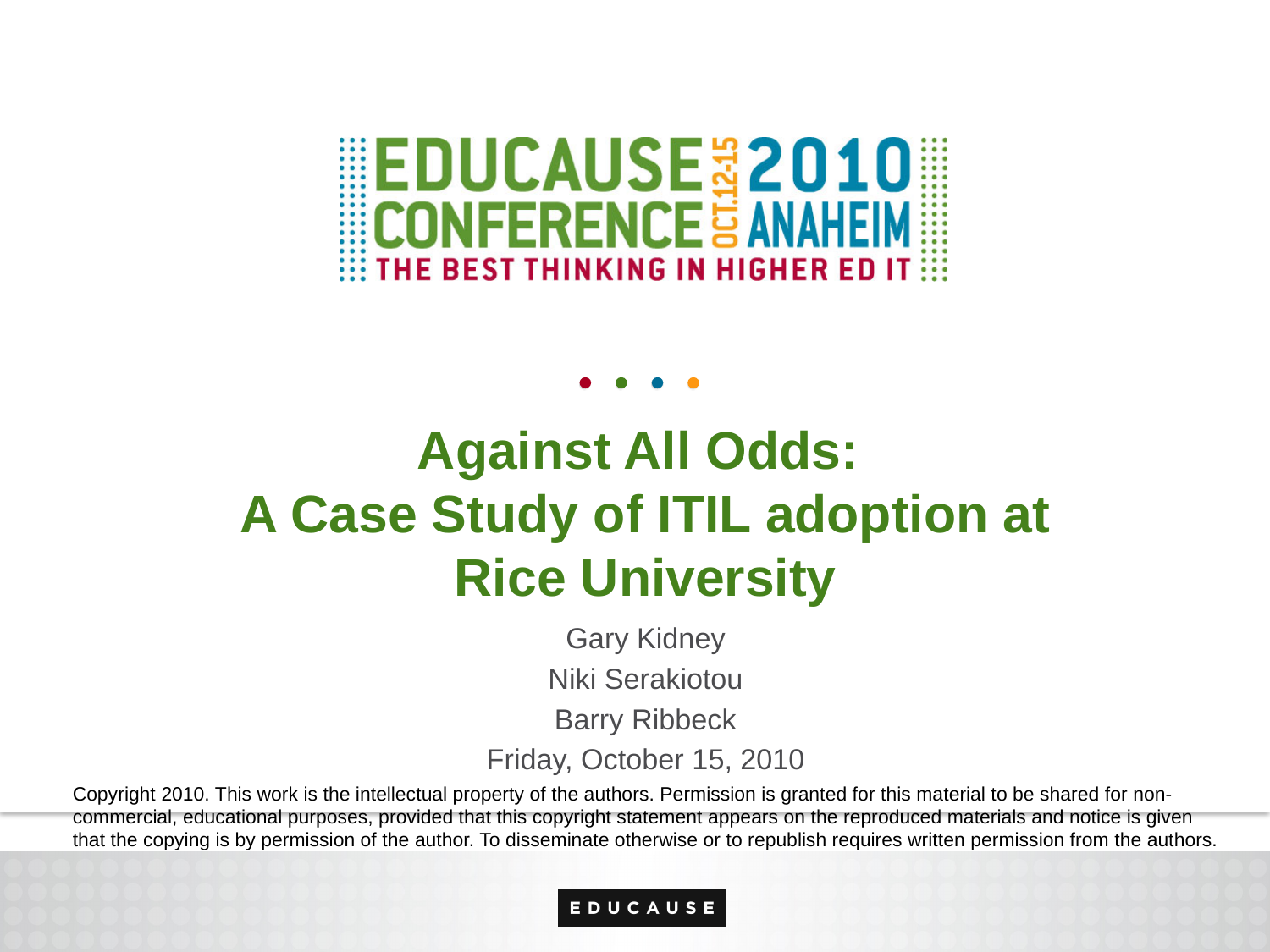

# Against All Odds: A Case Study of ITIL adoption at Rice University
Gary Kidney
Niki Serakiotou
Barry Ribbeck
Friday, October 15, 2010

Copyright 2010. This work is the intellectual property of the authors. Permission is granted for this material to be shared for non-commercial, educational purposes, provided that this copyright statement appears on the reproduced materials and notice is given that the copying is by permission of the author. To disseminate otherwise or to republish requires written permission from the authors.